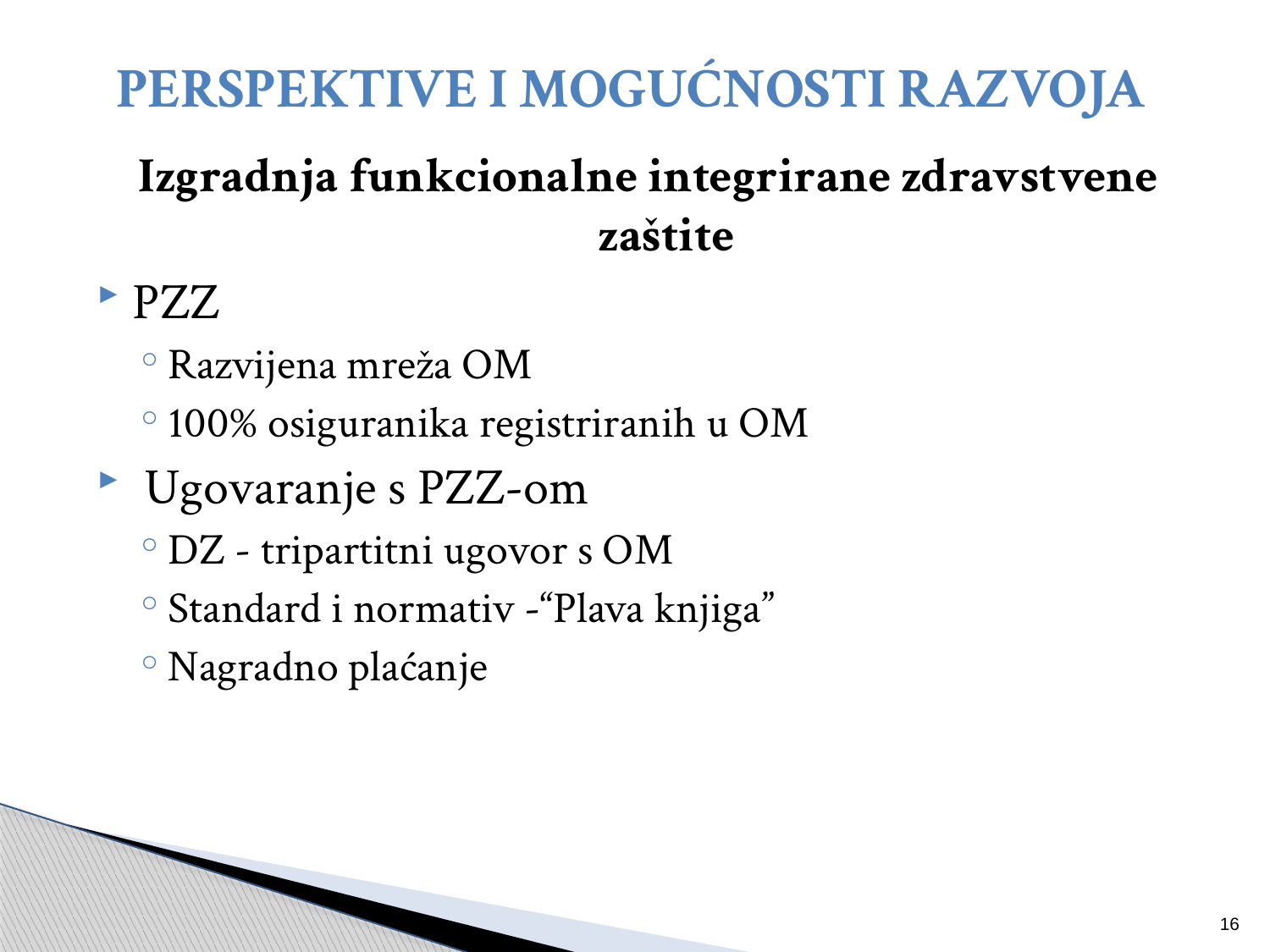

# PERSPEKTIVE I MOGUĆNOSTI RAZVOJA
Izgradnja funkcionalne integrirane zdravstvene zaštite
PZZ
Razvijena mreža OM
100% osiguranika registriranih u OM
 Ugovaranje s PZZ-om
DZ - tripartitni ugovor s OM
Standard i normativ -“Plava knjiga”
Nagradno plaćanje

16